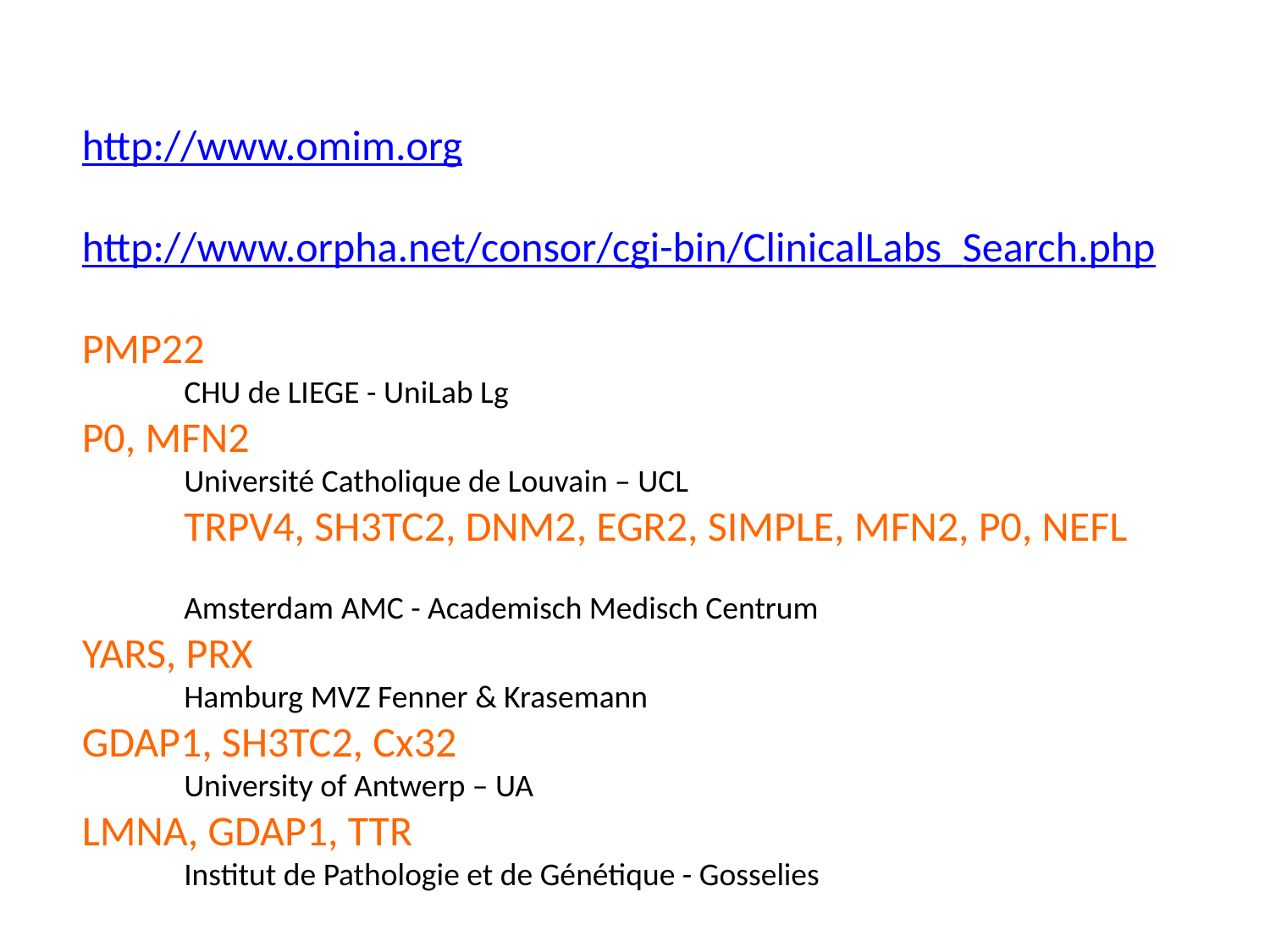

http://www.omim.org

http://www.orpha.net/consor/cgi-bin/ClinicalLabs_Search.php

PMP22
	CHU de LIEGE - UniLab Lg
P0, MFN2
	Université Catholique de Louvain – UCL
	TRPV4, SH3TC2, DNM2, EGR2, SIMPLE, MFN2, P0, NEFL
	Amsterdam AMC - Academisch Medisch Centrum
YARS, PRX
	Hamburg MVZ Fenner & Krasemann
GDAP1, SH3TC2, Cx32
	University of Antwerp – UA
LMNA, GDAP1, TTR
	Institut de Pathologie et de Génétique - Gosselies